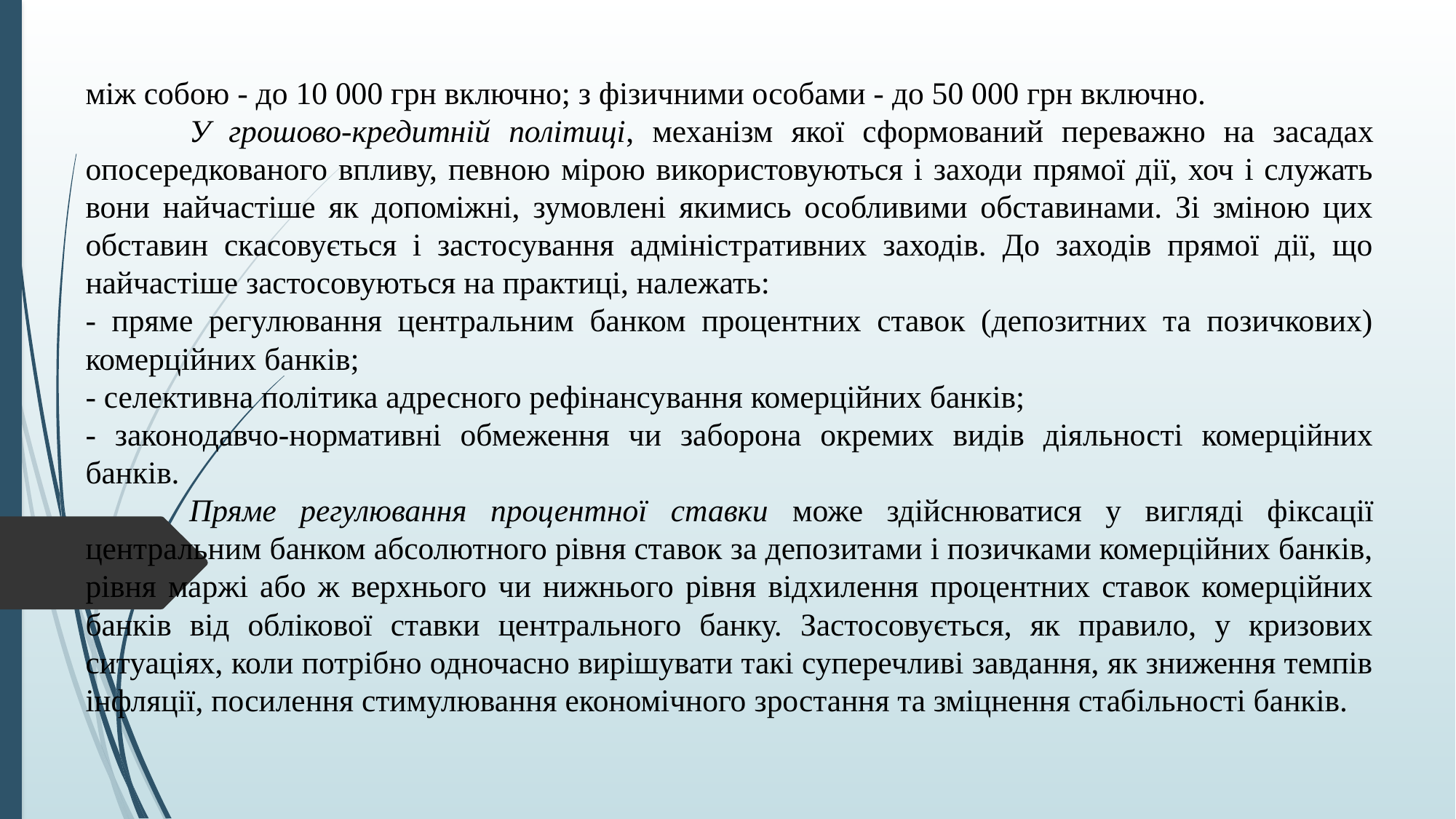

між собою - до 10 000 грн включно; з фізичними особами - до 50 000 грн включно.
	У грошово-кредитній політиці, механізм якої сформований переважно на засадах опосередкованого впливу, певною мірою використовуються і заходи прямої дії, хоч і служать вони найчастіше як допоміжні, зумовлені якимись особливими обставинами. Зі зміною цих обставин скасовується і застосування адміністративних заходів. До заходів прямої дії, що найчастіше застосовуються на практиці, належать:
- пряме регулювання центральним банком процентних ставок (депозитних та позичкових) комерційних банків;
- селективна політика адресного рефінансування комерційних банків;
- законодавчо-нормативні обмеження чи заборона окремих видів діяльності комерційних банків.
	Пряме регулювання процентної ставки може здійснюватися у вигляді фіксації центральним банком абсолютного рівня ставок за депозитами і позичками комерційних банків, рівня маржі або ж верхнього чи нижнього рівня відхилення процентних ставок комерційних банків від облікової ставки центрального банку. Застосовується, як правило, у кризових ситуаціях, коли потрібно одночасно вирішувати такі суперечливі завдання, як зниження темпів інфляції, посилення стимулювання економічного зростання та зміцнення стабільності банків.